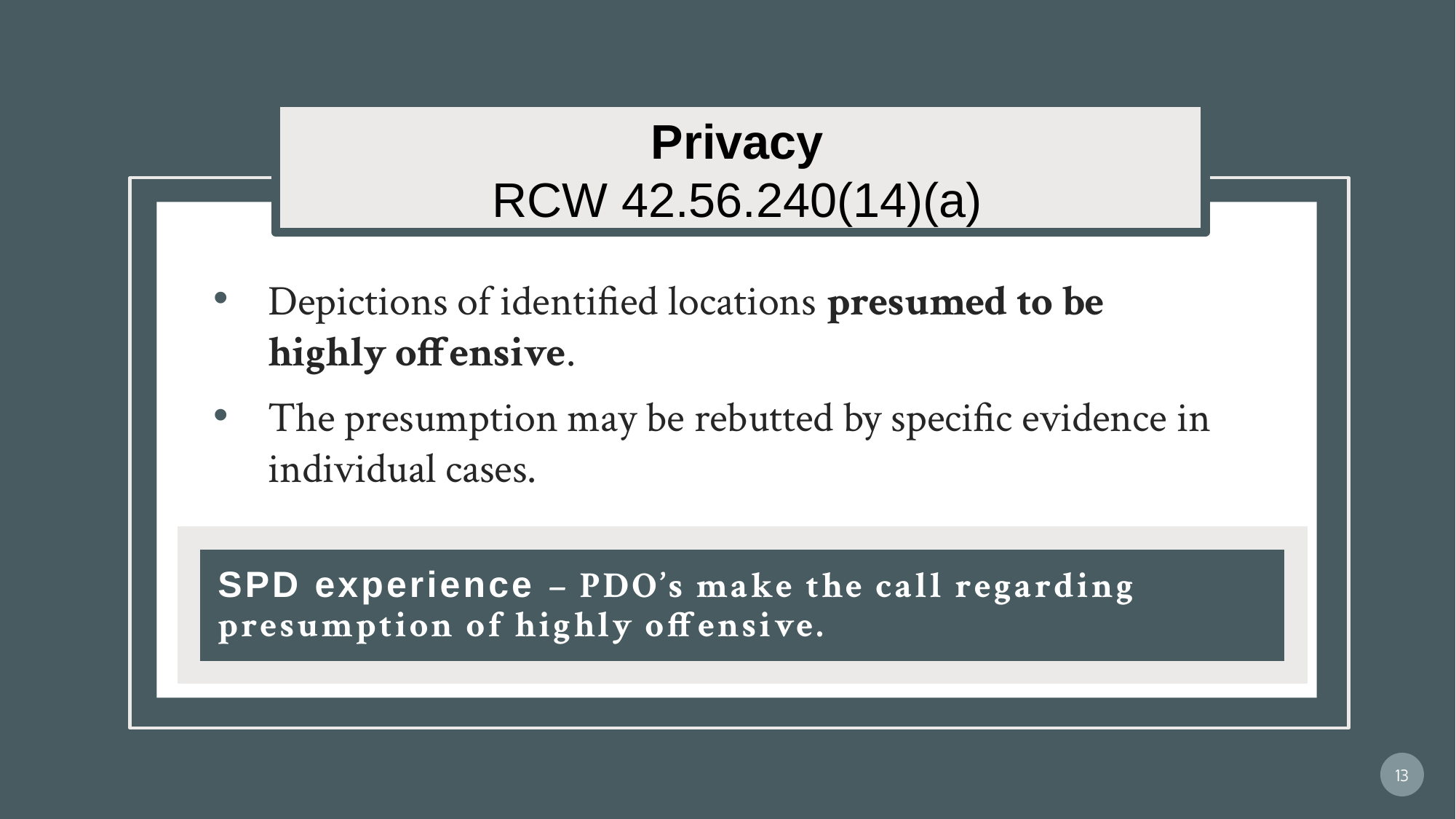

Privacy
RCW 42.56.240(14)(a)
Depictions of identified locations presumed to be highly offensive.
The presumption may be rebutted by specific evidence in individual cases.
SPD experience – PDO’s make the call regarding presumption of highly offensive.
13